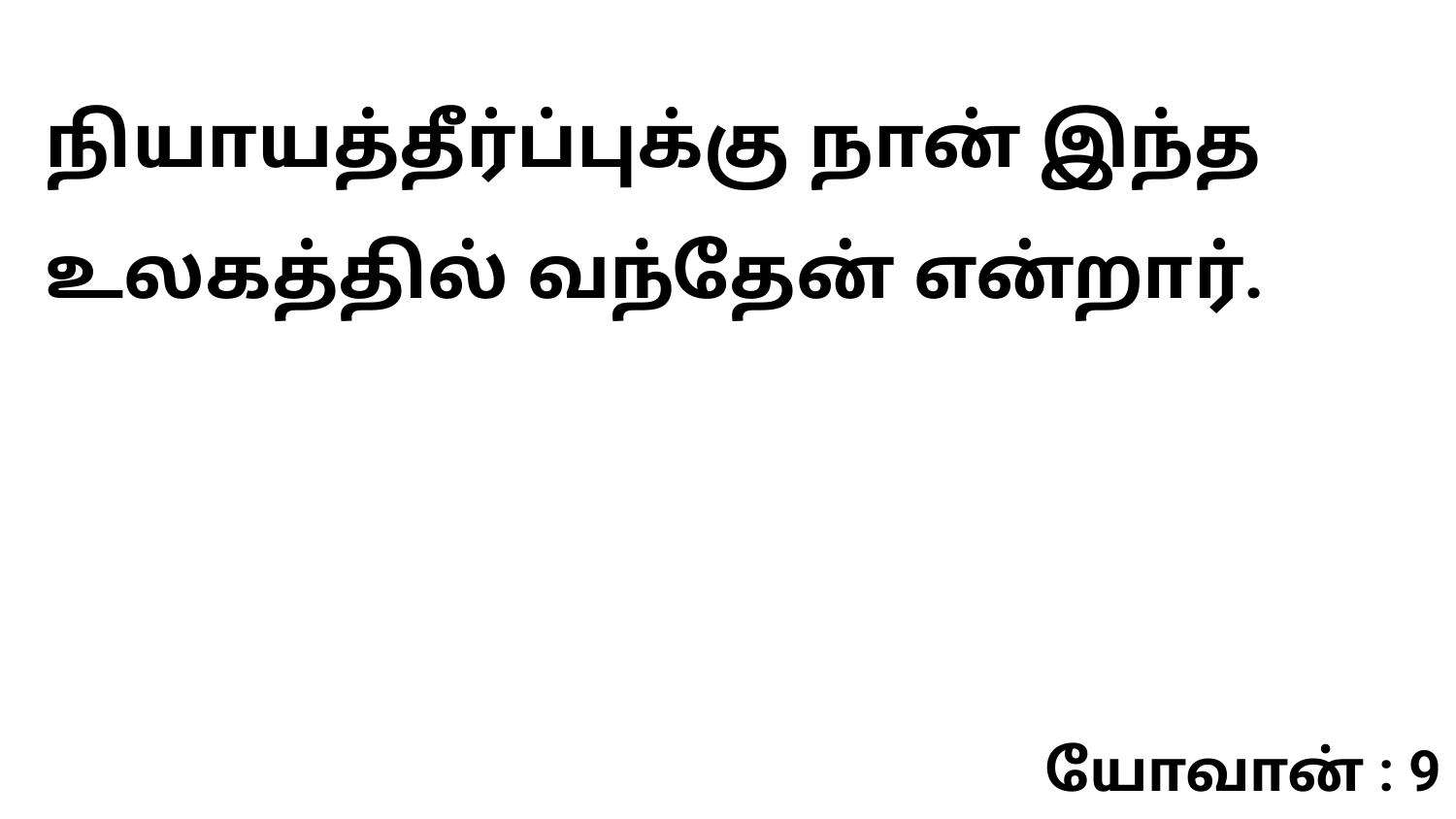

நியாயத்தீர்ப்புக்கு நான் இந்த உலகத்தில் வந்தேன் என்றார்.
யோவான் : 9